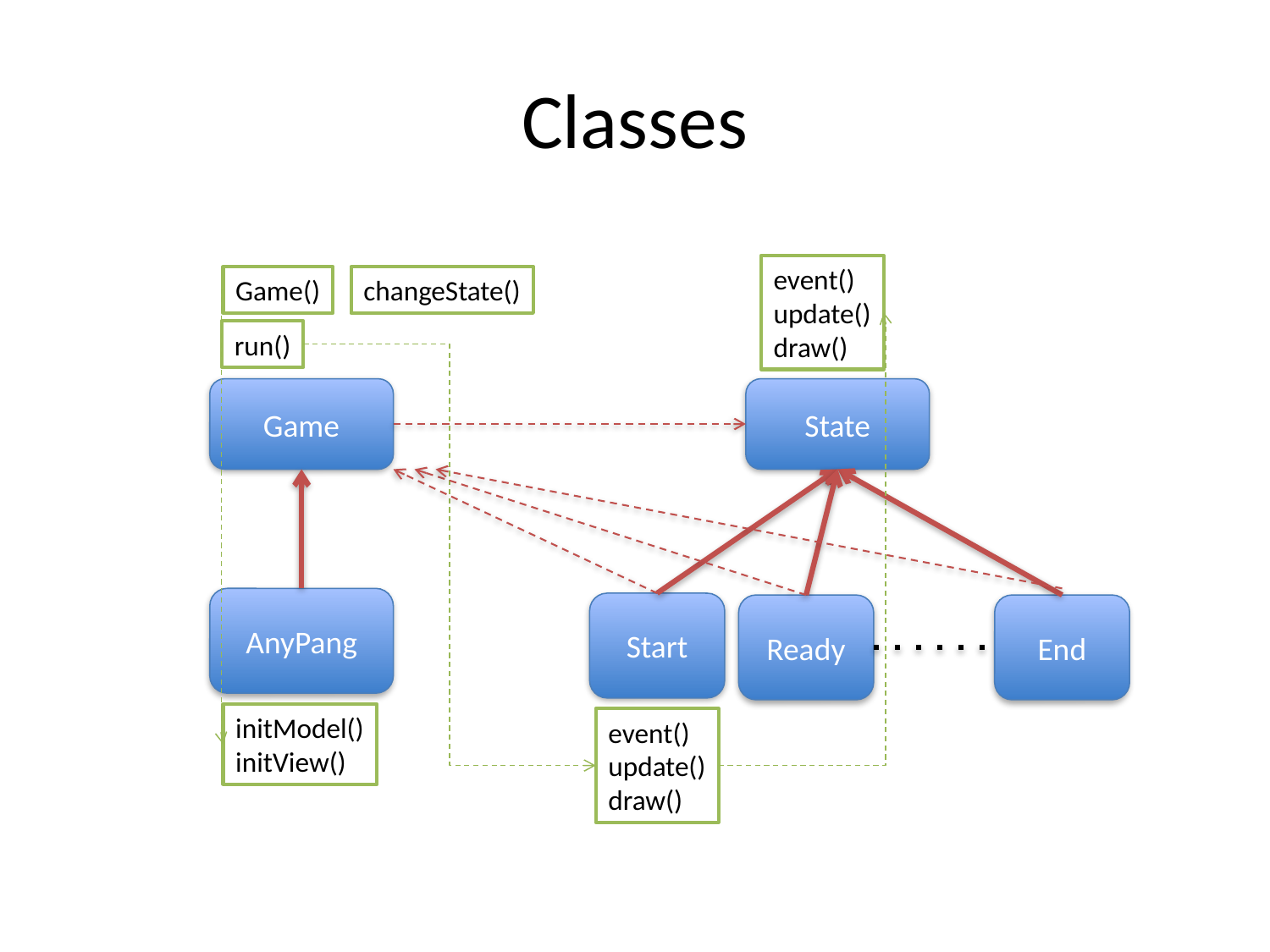

# Classes
event()
update()
draw()
changeState()
Game()
run()
Game
State
AnyPang
Start
Ready
End
initModel()
initView()
event()
update()
draw()